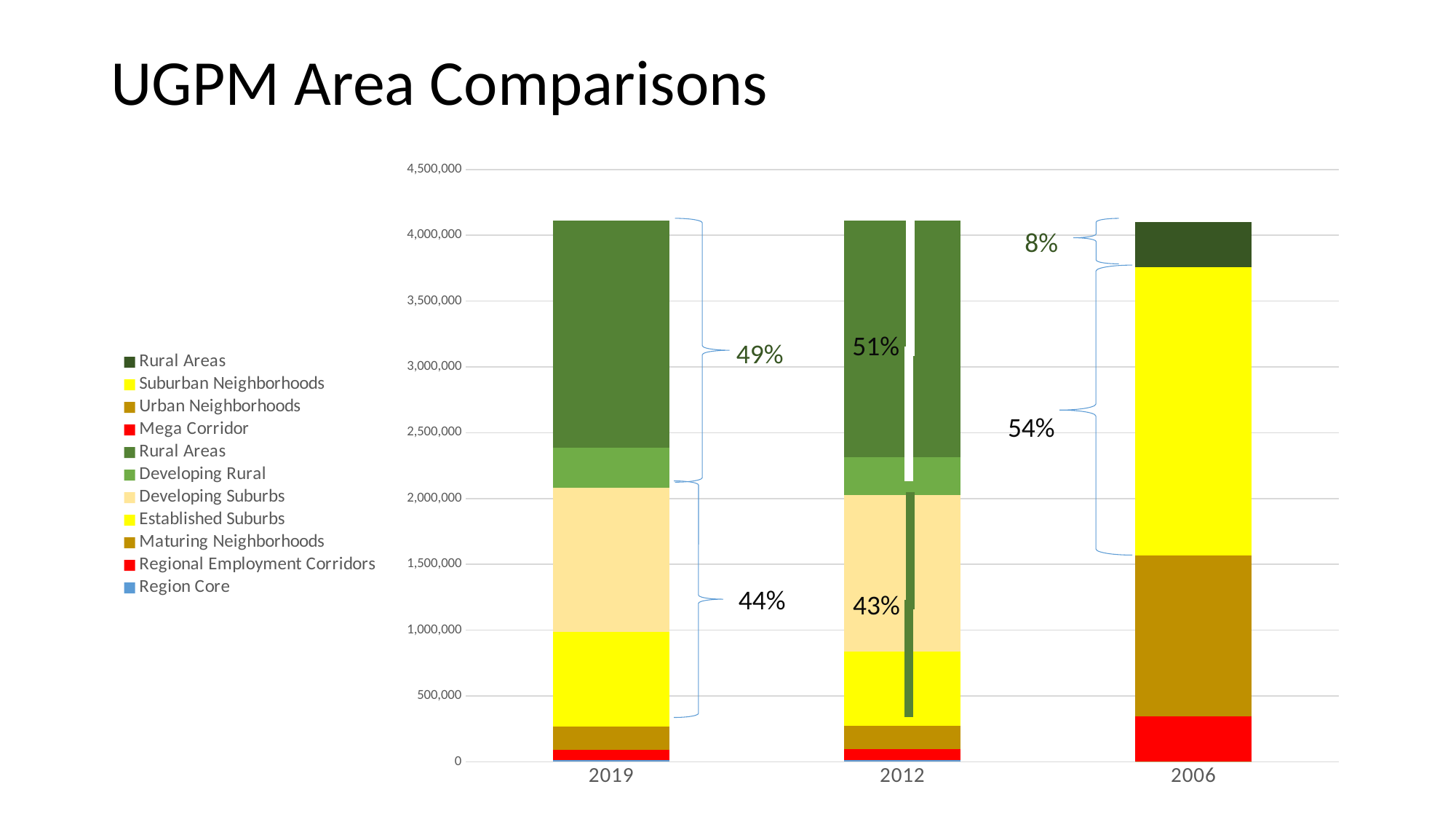

# UGPM Area Comparisons

### Chart

| Category | Region Core | Regional Employment Corridors | Maturing Neighborhoods | Established Suburbs | Developing Suburbs | Developing Rural | Rural Areas | Mega Corridor | Urban Neighborhoods | Suburban Neighborhoods | Rural Areas |
|---|---|---|---|---|---|---|---|---|---|---|---|
| 2019 | 10560.0 | 79846.40000000001 | 176755.2 | 716787.2 | 1100422.4000000001 | 299641.6 | 1726054.4 | 0.0 | 0.0 | 0.0 | 0.0 |
| 2012 | 11819.0 | 82258.0 | 179552.0 | 562952.0 | 1191206.0 | 286844.0 | 1798246.0 | None | None | None | None |
| 2006 | 0.0 | 0.0 | 0.0 | 0.0 | 0.0 | 0.0 | 0.0 | 343871.0 | 1221880.0 | 2193239.0 | 339217.0 |
8%

51%
49%
54%

44%
43%